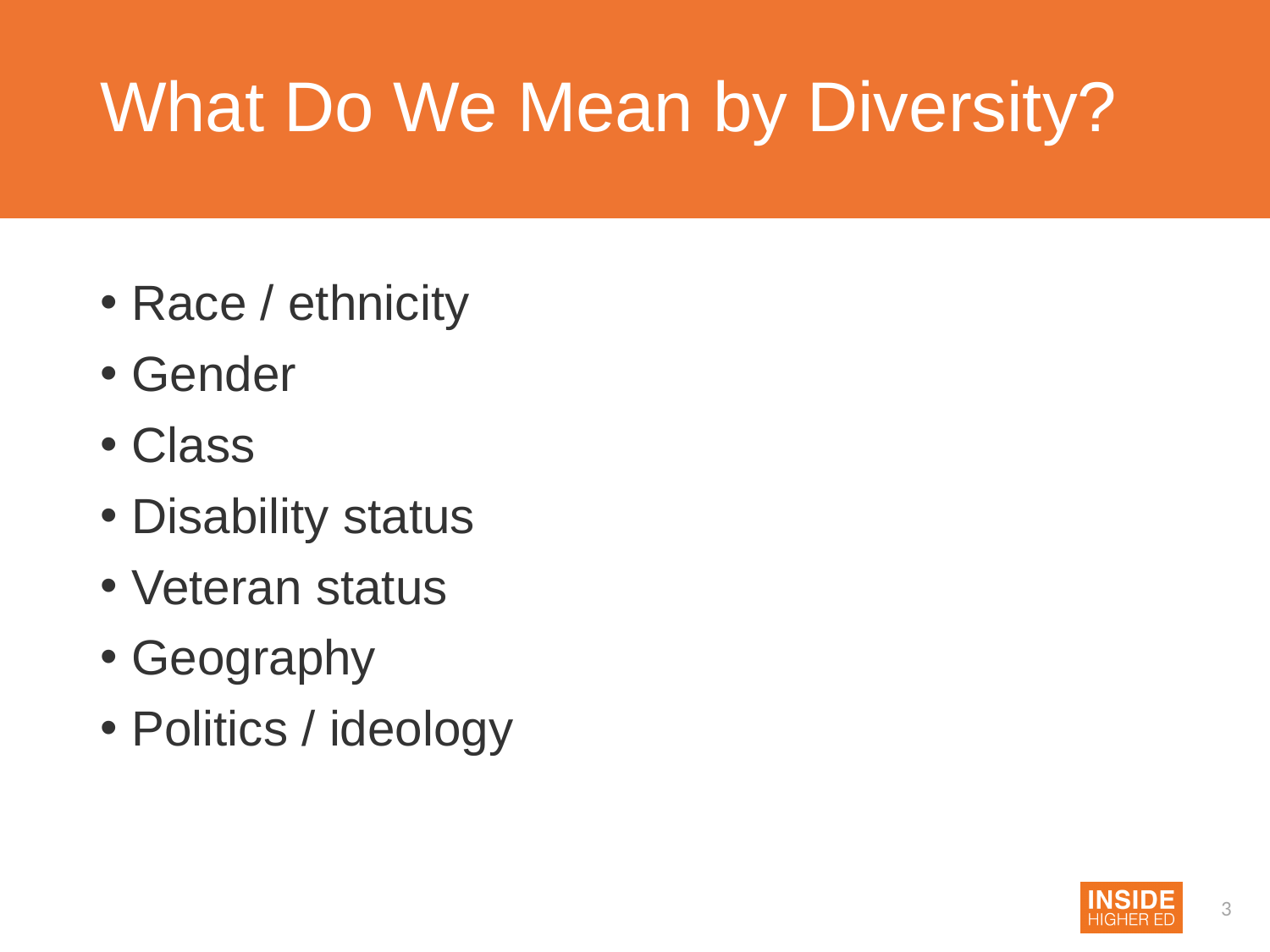

# What Do We Mean by Diversity?
Race / ethnicity
Gender
Class
Disability status
Veteran status
Geography
Politics / ideology